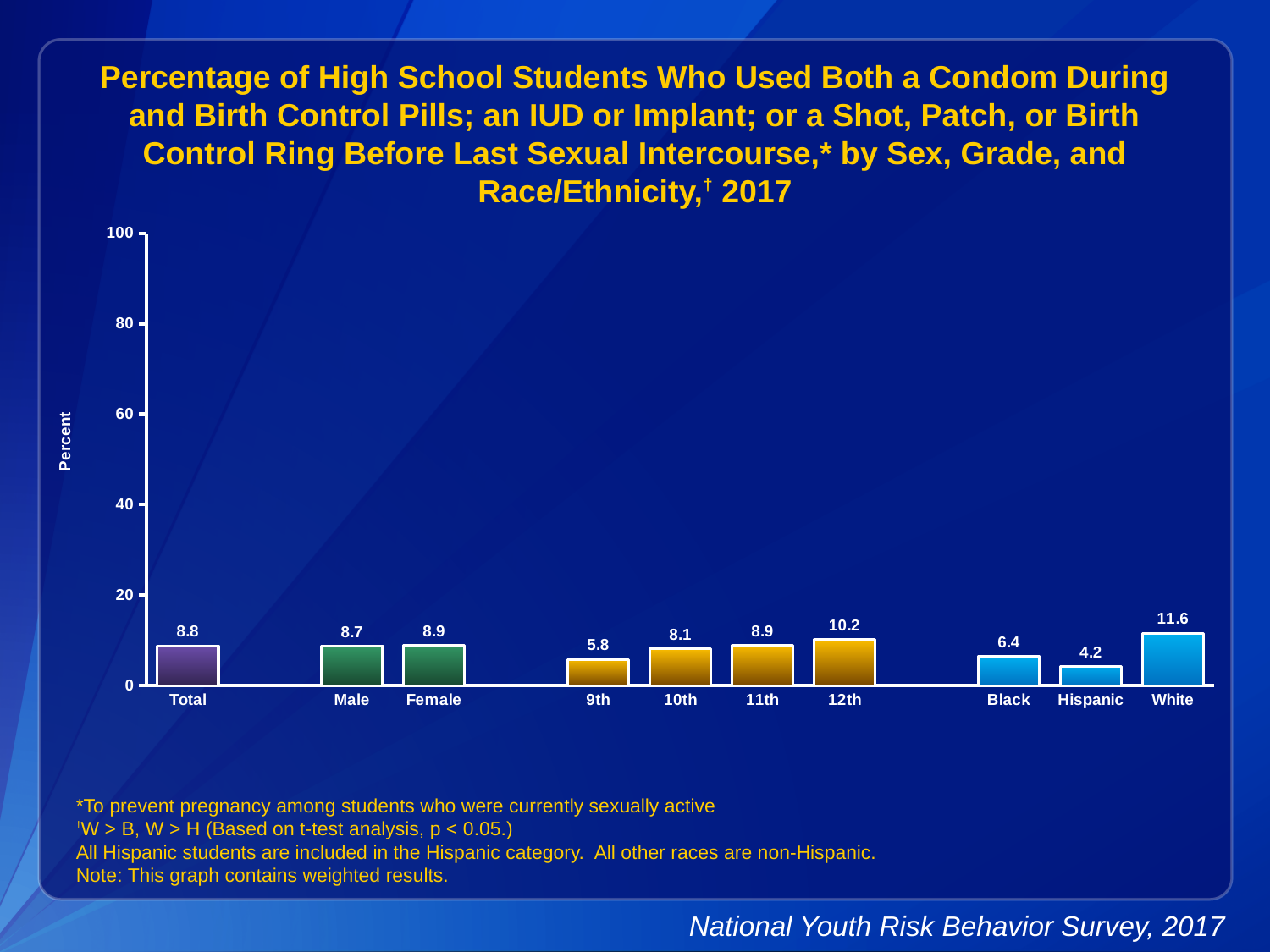

Percentage of High School Students Who Used Both a Condom During and Birth Control Pills; an IUD or Implant; or a Shot, Patch, or Birth Control Ring Before Last Sexual Intercourse,* by Sex, Grade, and Race/Ethnicity,† 2017

### Chart

| Category | Series 1 |
|---|---|
| Total | 8.8 |
|  | None |
| Male | 8.700000000000001 |
| Female | 8.9 |
|  | None |
| 9th | 5.8 |
| 10th | 8.1 |
| 11th | 8.9 |
| 12th | 10.2 |
|  | None |
| Black | 6.4 |
| Hispanic | 4.2 |
| White | 11.6 |
*To prevent pregnancy among students who were currently sexually active
†W > B, W > H (Based on t-test analysis, p < 0.05.)
All Hispanic students are included in the Hispanic category.  All other races are non-Hispanic.
Note: This graph contains weighted results.
National Youth Risk Behavior Survey, 2017